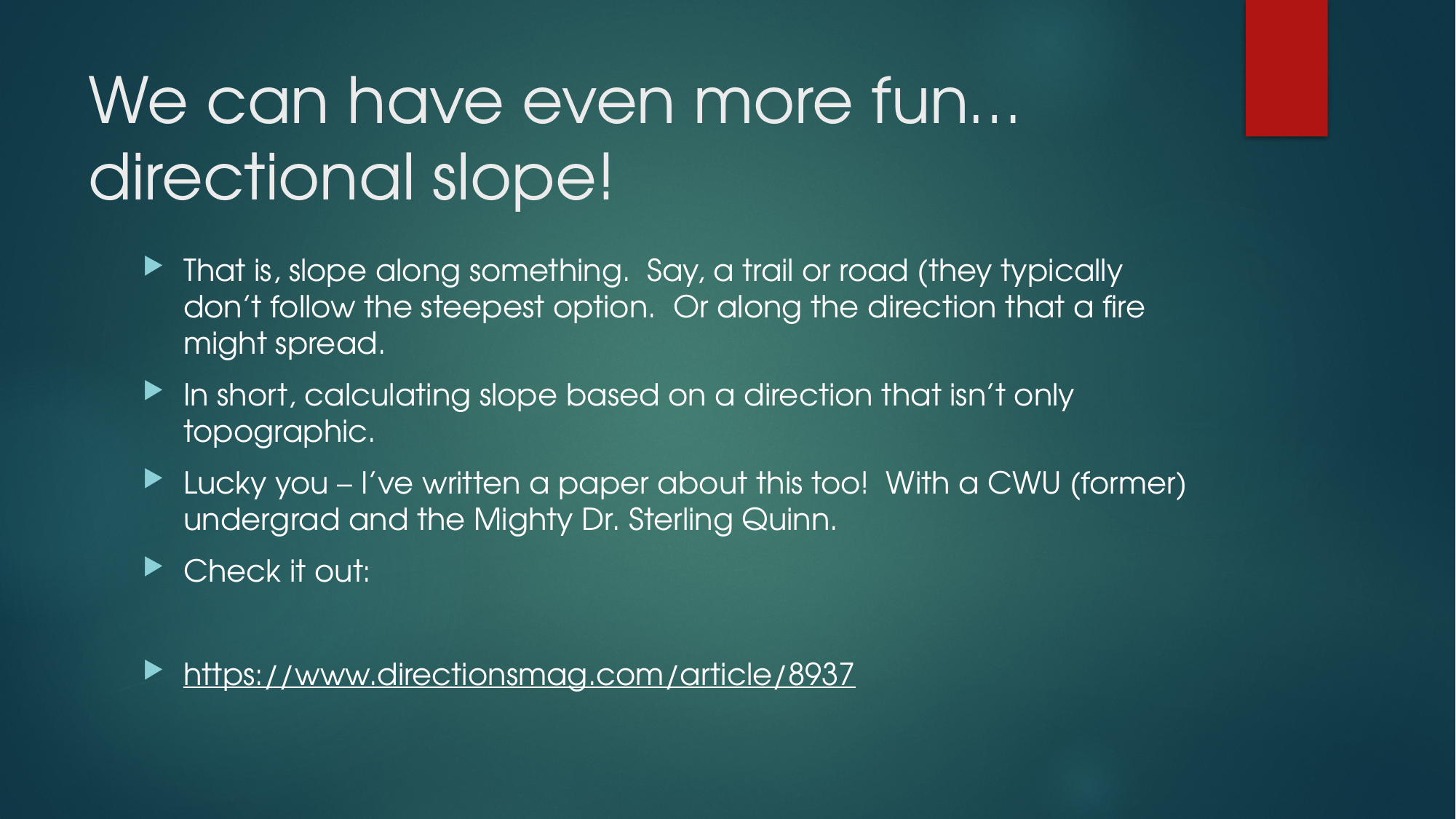

# We can have even more fun… directional slope!
That is, slope along something.  Say, a trail or road (they typically don’t follow the steepest option.  Or along the direction that a fire might spread.
In short, calculating slope based on a direction that isn’t only topographic.
Lucky you – I’ve written a paper about this too!  With a CWU (former) undergrad and the Mighty Dr. Sterling Quinn.
Check it out:

https://www.directionsmag.com/article/8937